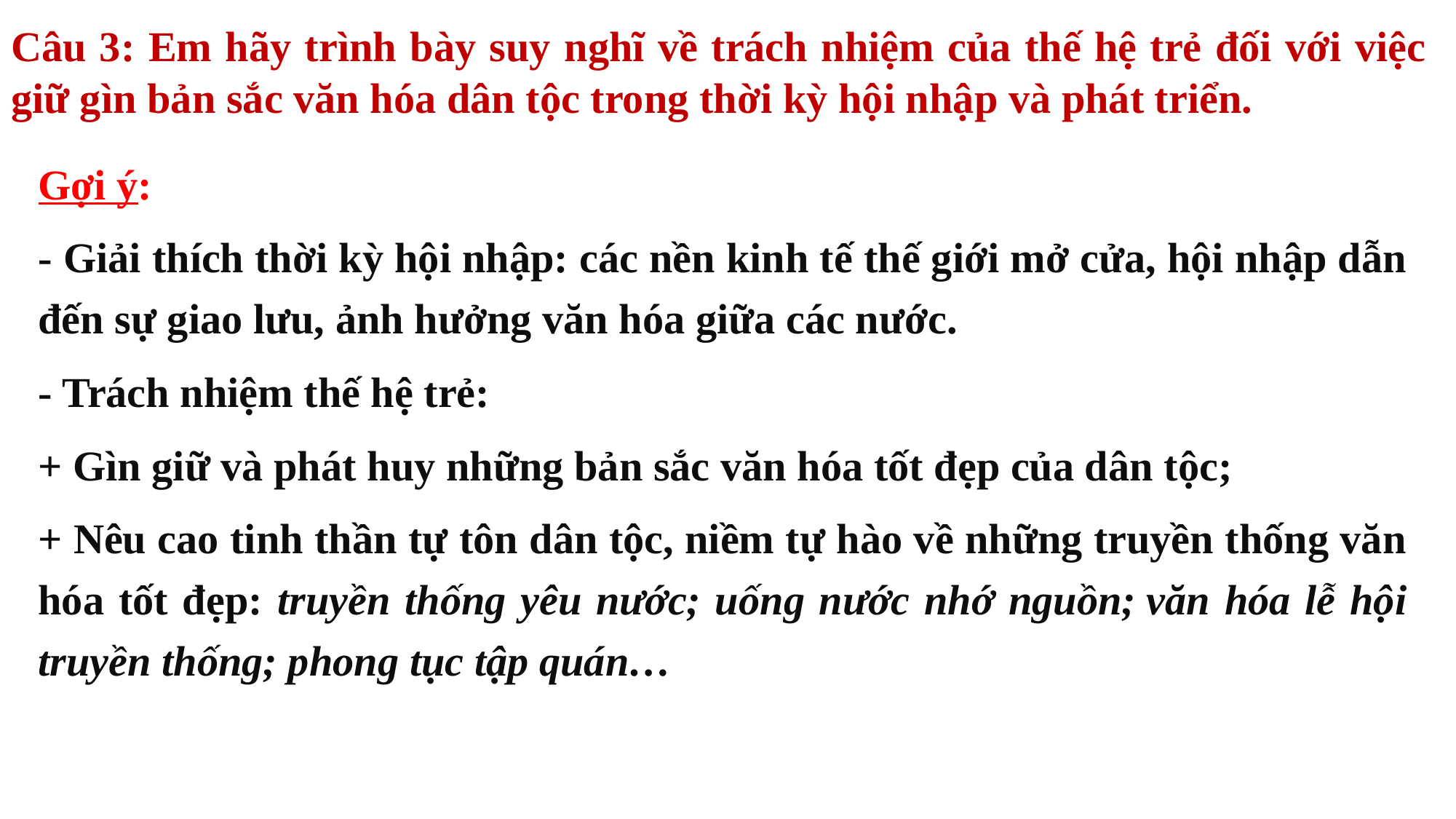

Câu 3: Em hãy trình bày suy nghĩ về trách nhiệm của thế hệ trẻ đối với việc giữ gìn bản sắc văn hóa dân tộc trong thời kỳ hội nhập và phát triển.
Gợi ý:
- Giải thích thời kỳ hội nhập: các nền kinh tế thế giới mở cửa, hội nhập dẫn đến sự giao lưu, ảnh hưởng văn hóa giữa các nước.
- Trách nhiệm thế hệ trẻ:
+ Gìn giữ và phát huy những bản sắc văn hóa tốt đẹp của dân tộc;
+ Nêu cao tinh thần tự tôn dân tộc, niềm tự hào về những truyền thống văn hóa tốt đẹp: truyền thống yêu nước; uống nước nhớ nguồn; văn hóa lễ hội truyền thống; phong tục tập quán…